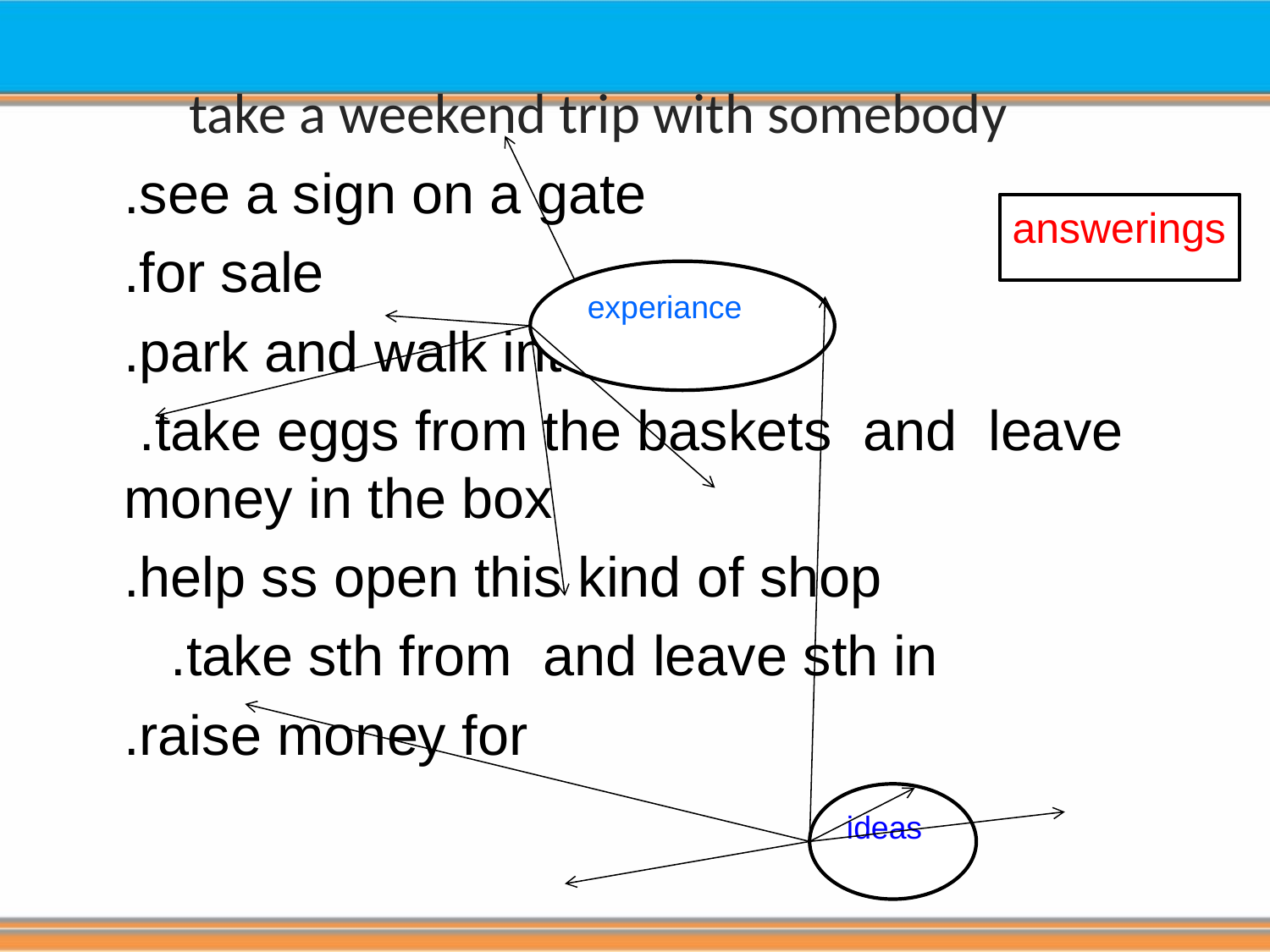

take a weekend trip with somebody
.see a sign on a gate
.for sale
.park and walk into
 .take eggs from the baskets  and  leave money in the box
.help ss open this kind of shop
   .take sth from  and leave sth in
.raise money for

answerings
experiance
ideas